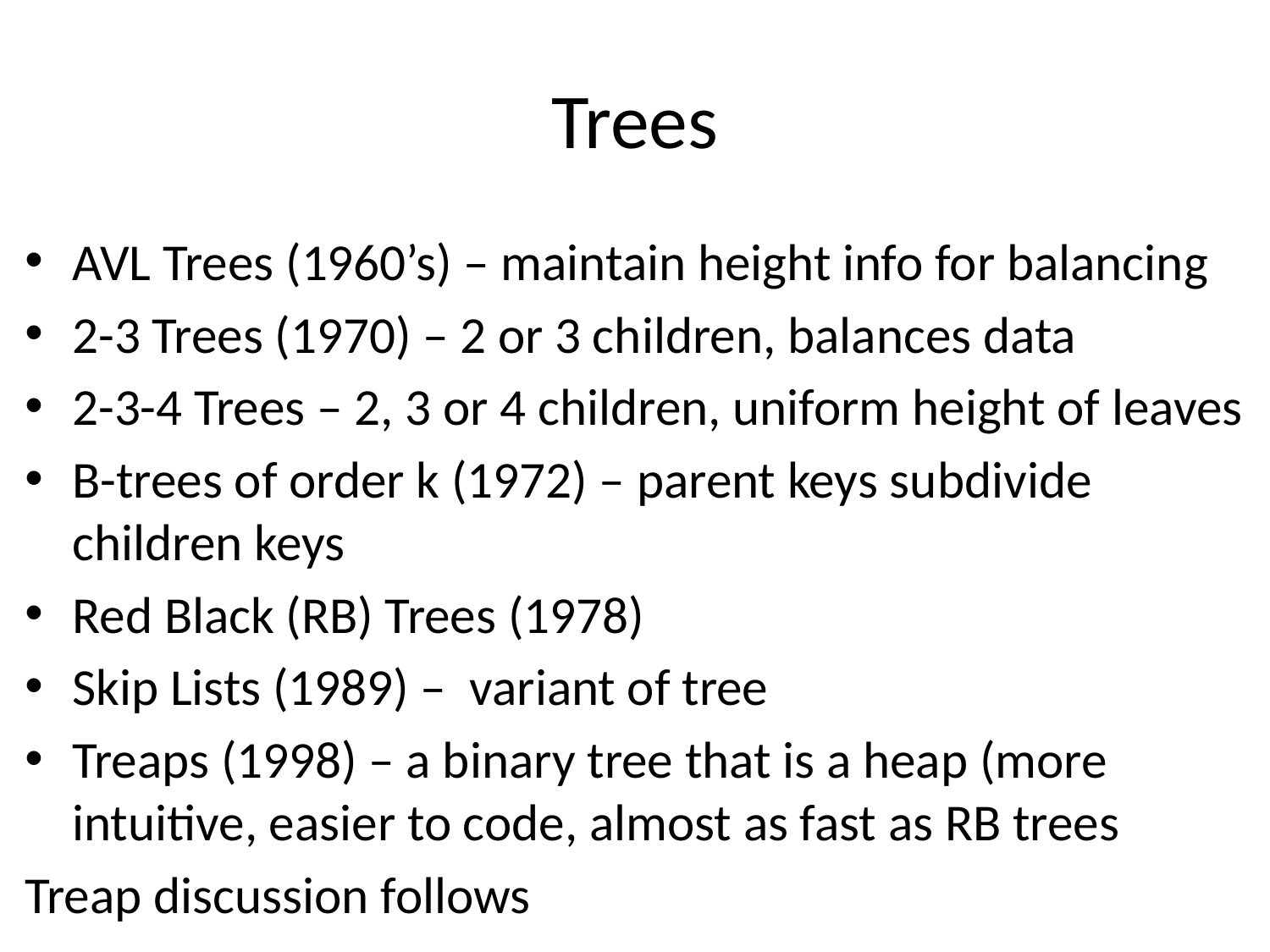

# Trees
AVL Trees (1960’s) – maintain height info for balancing
2-3 Trees (1970) – 2 or 3 children, balances data
2-3-4 Trees – 2, 3 or 4 children, uniform height of leaves
B-trees of order k (1972) – parent keys subdivide children keys
Red Black (RB) Trees (1978)
Skip Lists (1989) –  variant of tree
Treaps (1998) – a binary tree that is a heap (more intuitive, easier to code, almost as fast as RB trees
Treap discussion follows